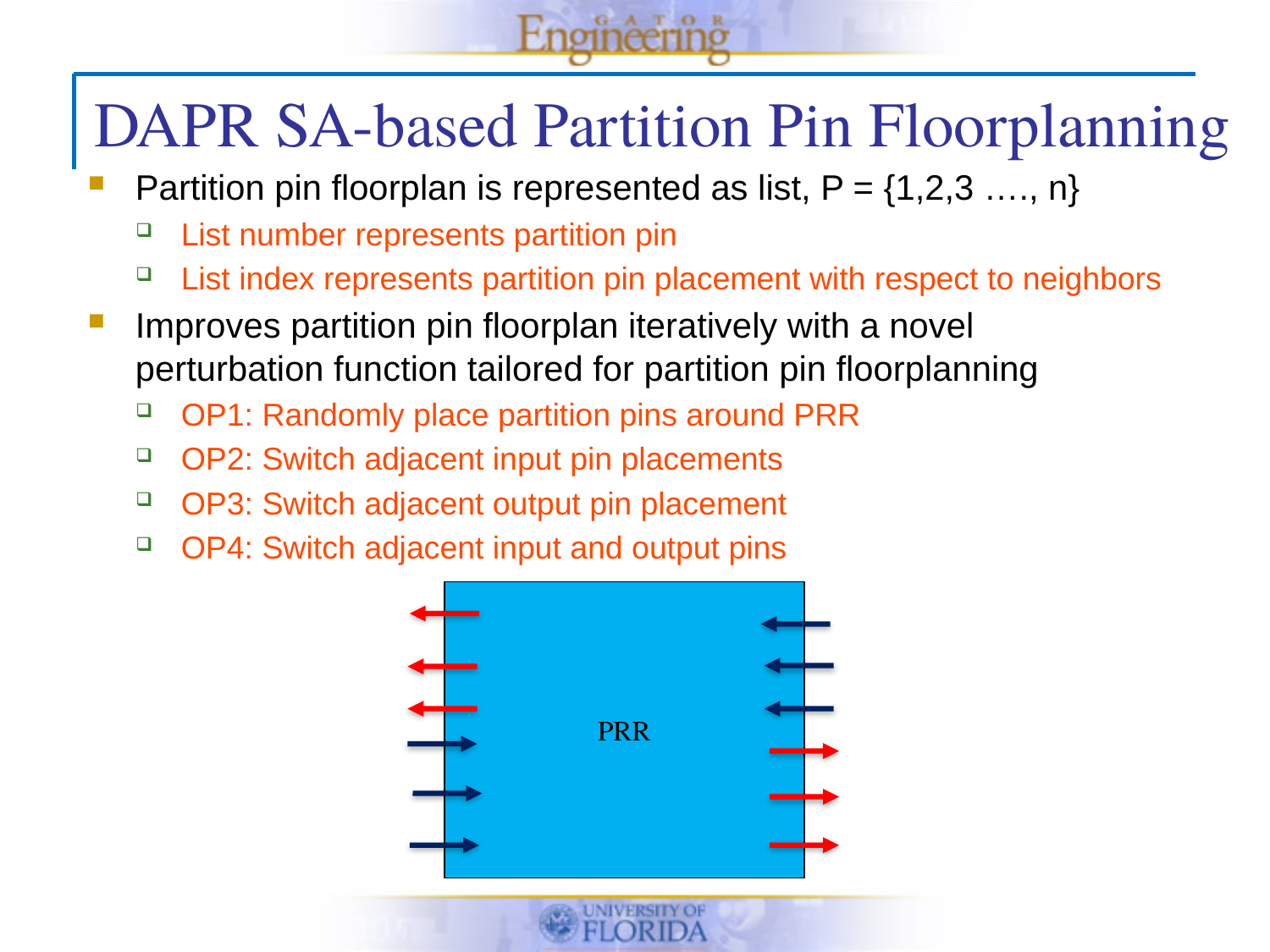

# DAPR SA-based Partition Pin Floorplanning
Partition pin floorplan is represented as list, P = {1,2,3 …., n}
List number represents partition pin
List index represents partition pin placement with respect to neighbors
Improves partition pin floorplan iteratively with a novel
perturbation function tailored for partition pin floorplanning
OP1: Randomly place partition pins around PRR
OP2: Switch adjacent input pin placements
OP3: Switch adjacent output pin placement
OP4: Switch adjacent input and output pins
PRR